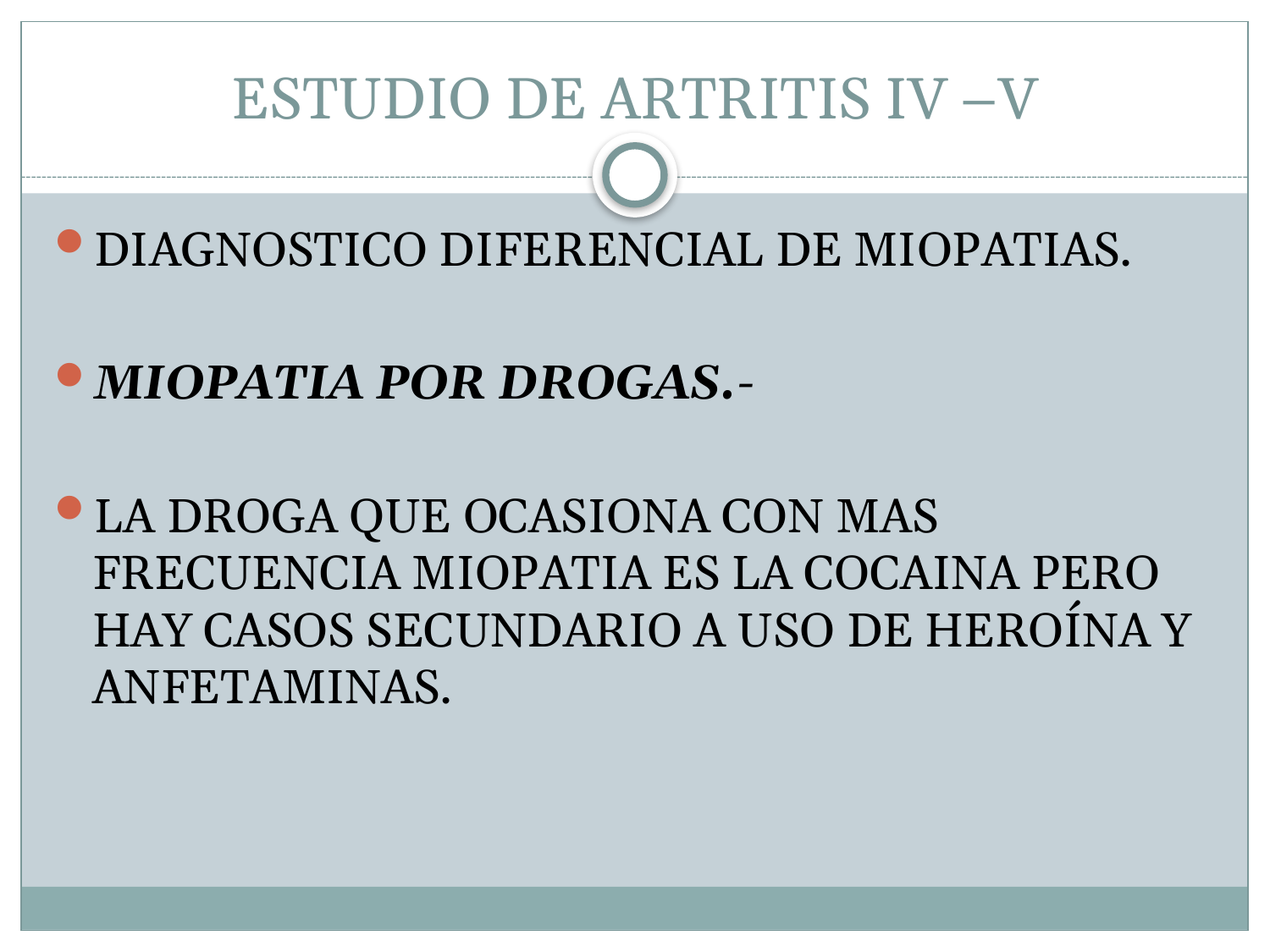

# ESTUDIO DE ARTRITIS IV –V
DIAGNOSTICO DIFERENCIAL DE MIOPATIAS.

MIOPATIA POR DROGAS.-

LA DROGA QUE OCASIONA CON MAS FRECUENCIA MIOPATIA ES LA COCAINA PERO HAY CASOS SECUNDARIO A USO DE HEROÍNA Y ANFETAMINAS.